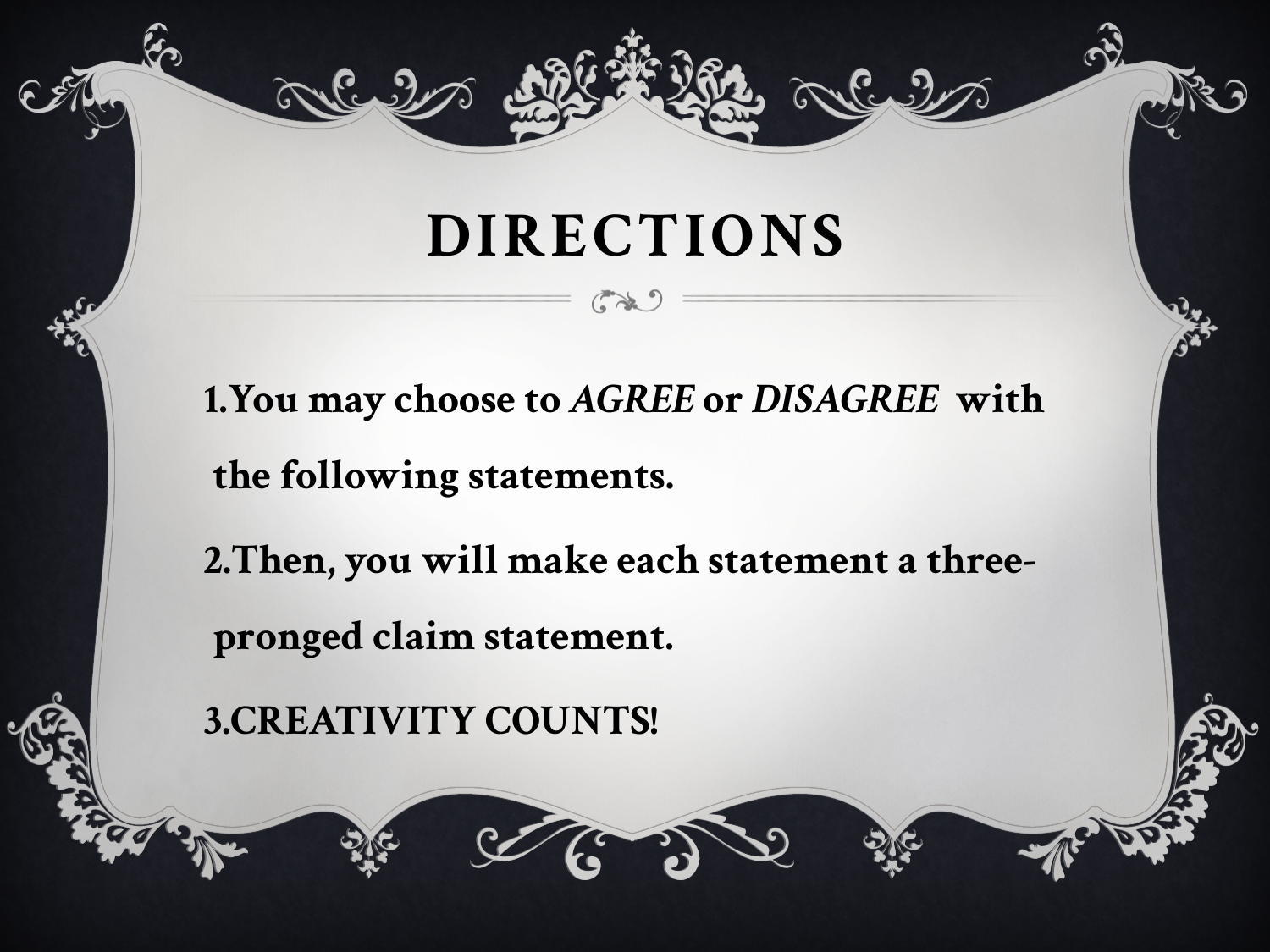

# Directions
You may choose to AGREE or DISAGREE  with the following statements.
Then, you will make each statement a three-pronged claim statement.
CREATIVITY COUNTS!